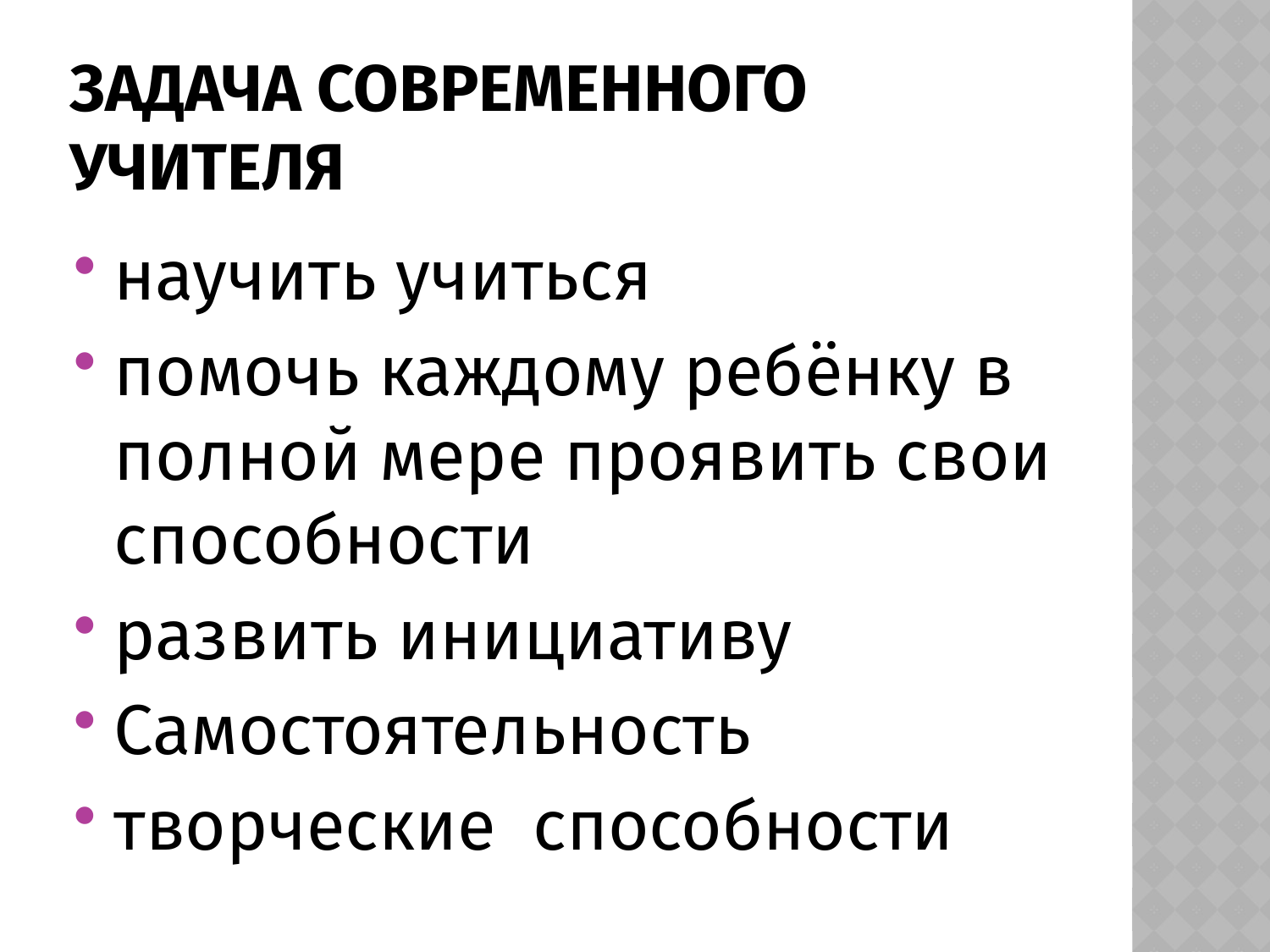

# Задача современного учителя
научить учиться
помочь каждому ребёнку в полной мере проявить свои способности
развить инициативу
Самостоятельность
творческие  способности